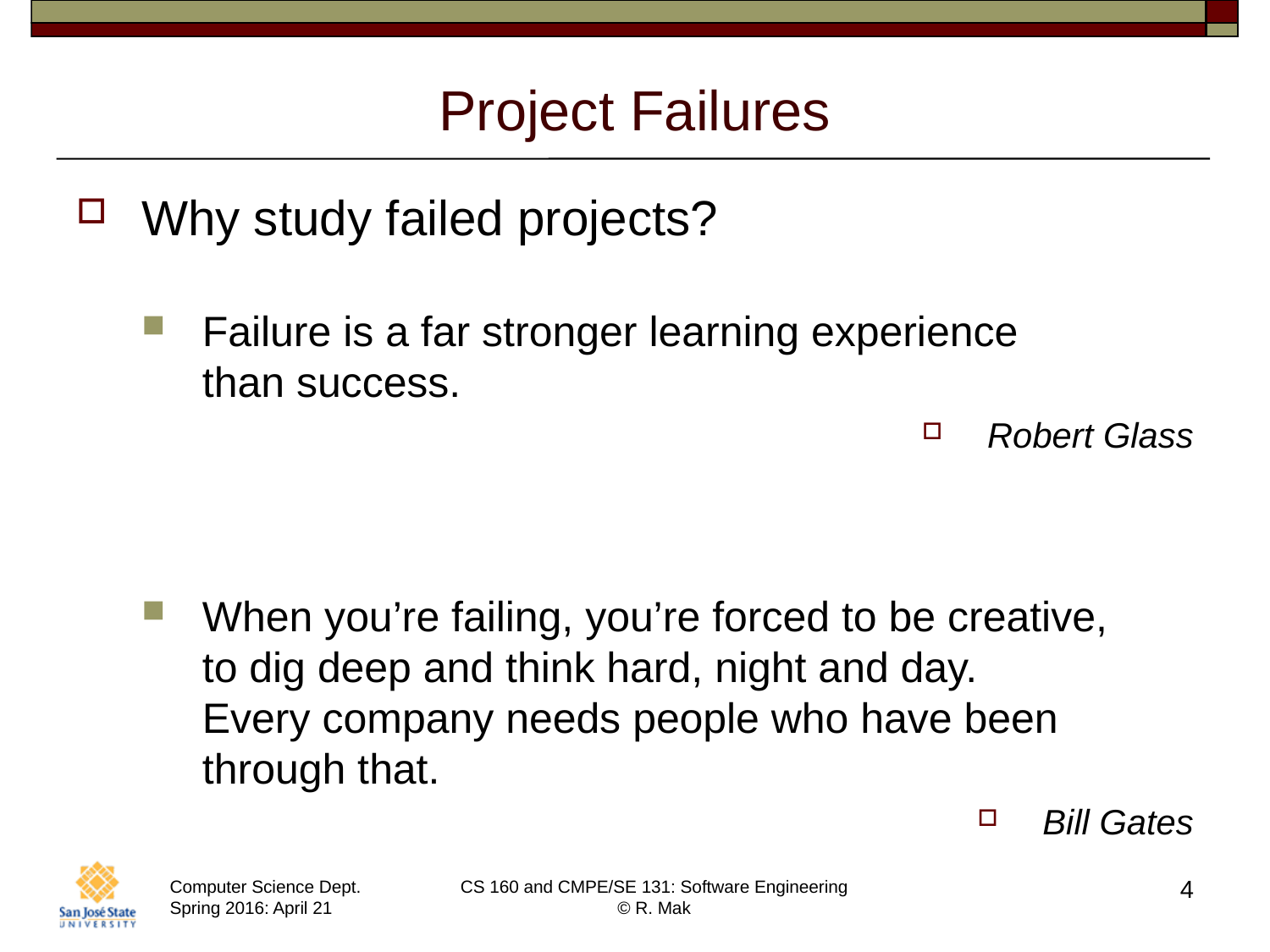

# Project Failures
Why study failed projects?

Failure is a far stronger learning experience
than success.
Robert Glass

When you’re failing, you’re forced to be creative,
to dig deep and think hard, night and day.
Every company needs people who have been through that.
Bill Gates
4